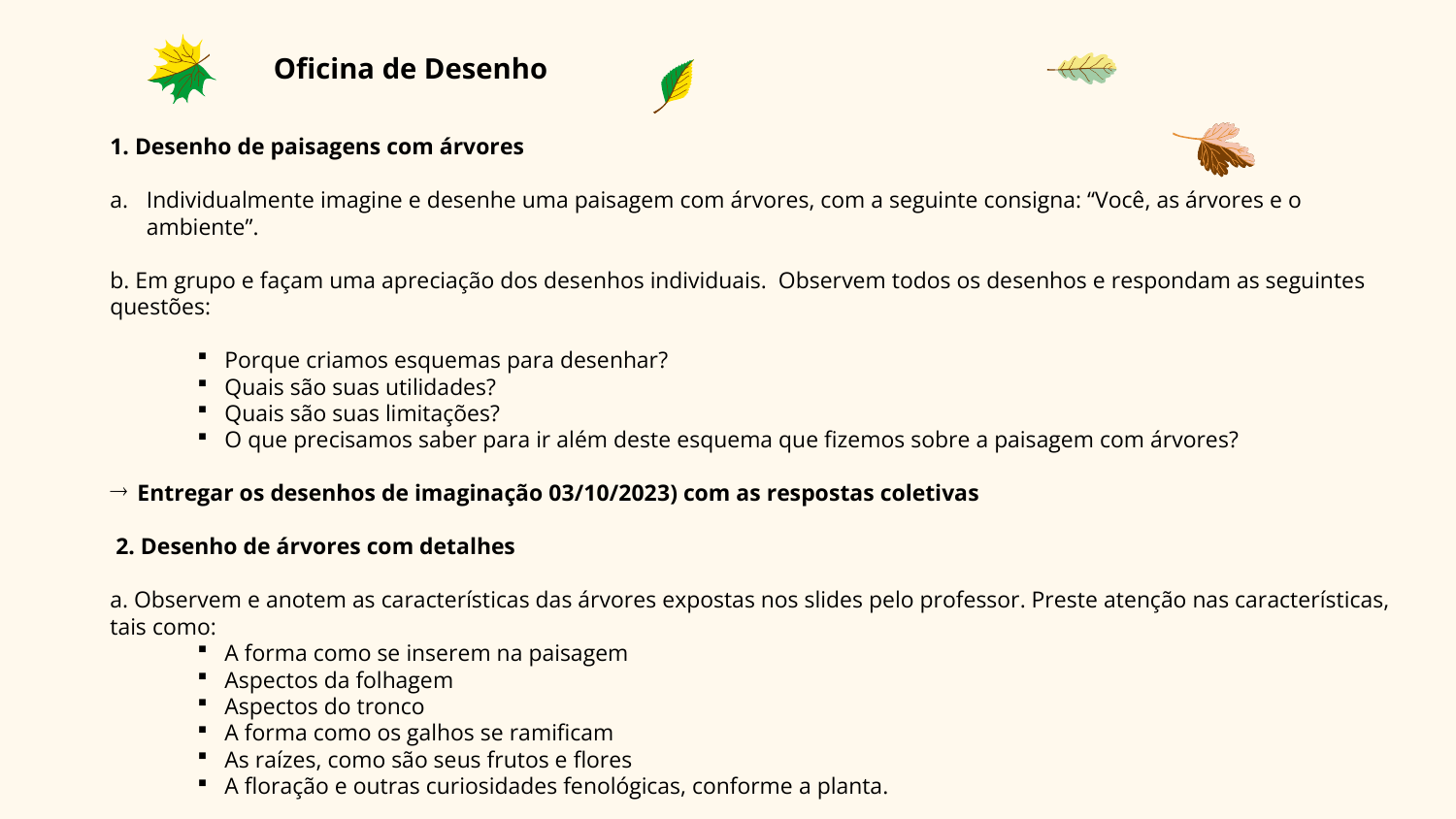

Oficina de Desenho

1. Desenho de paisagens com árvores

Individualmente imagine e desenhe uma paisagem com árvores, com a seguinte consigna: “Você, as árvores e o ambiente”.

b. Em grupo e façam uma apreciação dos desenhos individuais.  Observem todos os desenhos e respondam as seguintes questões:

Porque criamos esquemas para desenhar?
Quais são suas utilidades?
Quais são suas limitações?
O que precisamos saber para ir além deste esquema que fizemos sobre a paisagem com árvores?

Entregar os desenhos de imaginação 03/10/2023) com as respostas coletivas

 2. Desenho de árvores com detalhes

a. Observem e anotem as características das árvores expostas nos slides pelo professor. Preste atenção nas características, tais como:
A forma como se inserem na paisagem
Aspectos da folhagem
Aspectos do tronco
A forma como os galhos se ramificam
As raízes, como são seus frutos e flores
A floração e outras curiosidades fenológicas, conforme a planta.